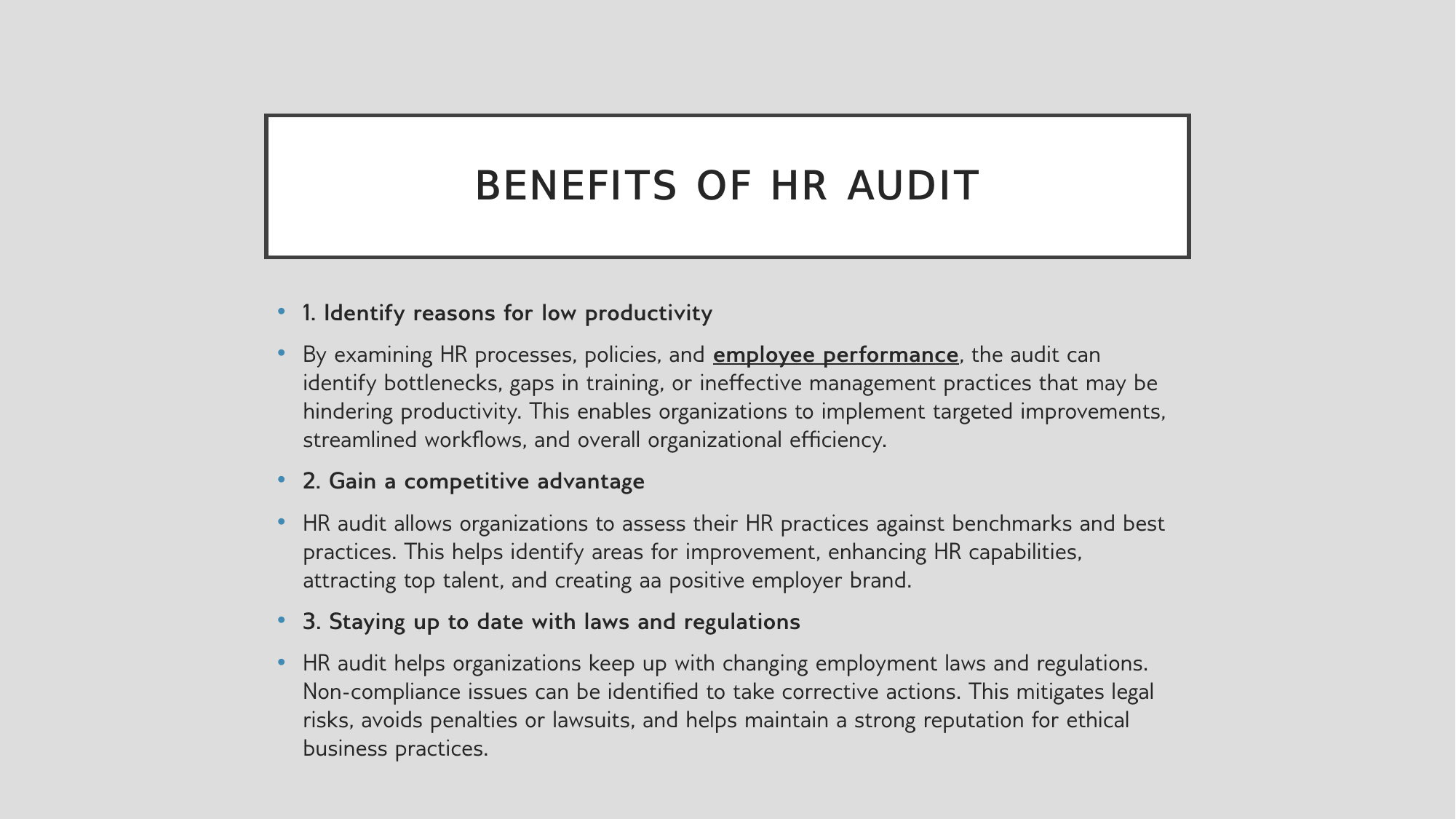

# Benefits of HR Audit
1. Identify reasons for low productivity
By examining HR processes, policies, and employee performance, the audit can identify bottlenecks, gaps in training, or ineffective management practices that may be hindering productivity. This enables organizations to implement targeted improvements, streamlined workflows, and overall organizational efficiency.
2. Gain a competitive advantage
HR audit allows organizations to assess their HR practices against benchmarks and best practices. This helps identify areas for improvement, enhancing HR capabilities, attracting top talent, and creating aa positive employer brand.
3. Staying up to date with laws and regulations
HR audit helps organizations keep up with changing employment laws and regulations. Non-compliance issues can be identified to take corrective actions. This mitigates legal risks, avoids penalties or lawsuits, and helps maintain a strong reputation for ethical business practices.